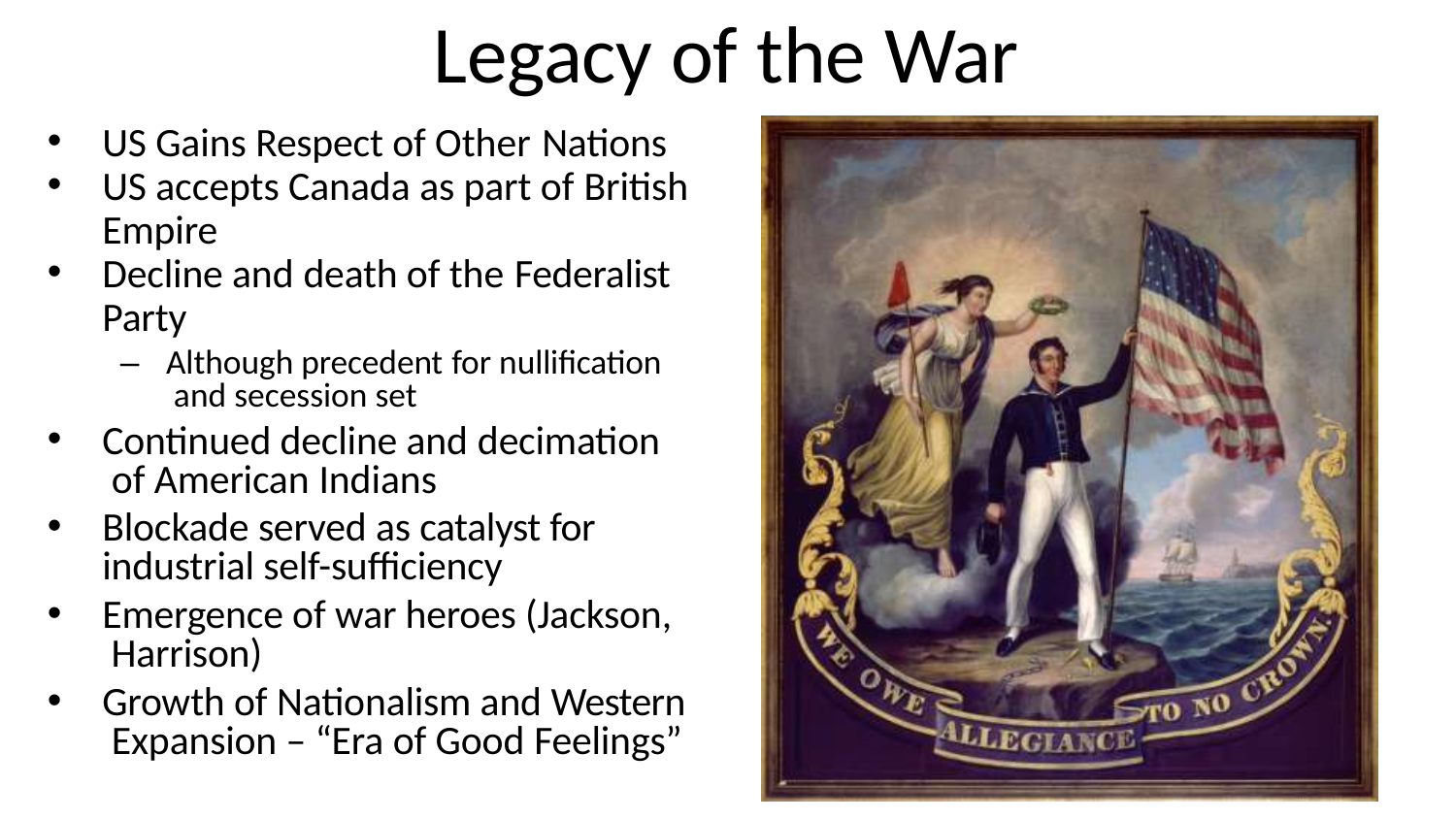

# Legacy of the War
US Gains Respect of Other Nations
US accepts Canada as part of British
Empire
Decline and death of the Federalist
Party
–	Although precedent for nullification  and secession set
Continued decline and decimation  of American Indians
Blockade served as catalyst for  industrial self-sufficiency
Emergence of war heroes (Jackson,  Harrison)
Growth of Nationalism and Western  Expansion – “Era of Good Feelings”